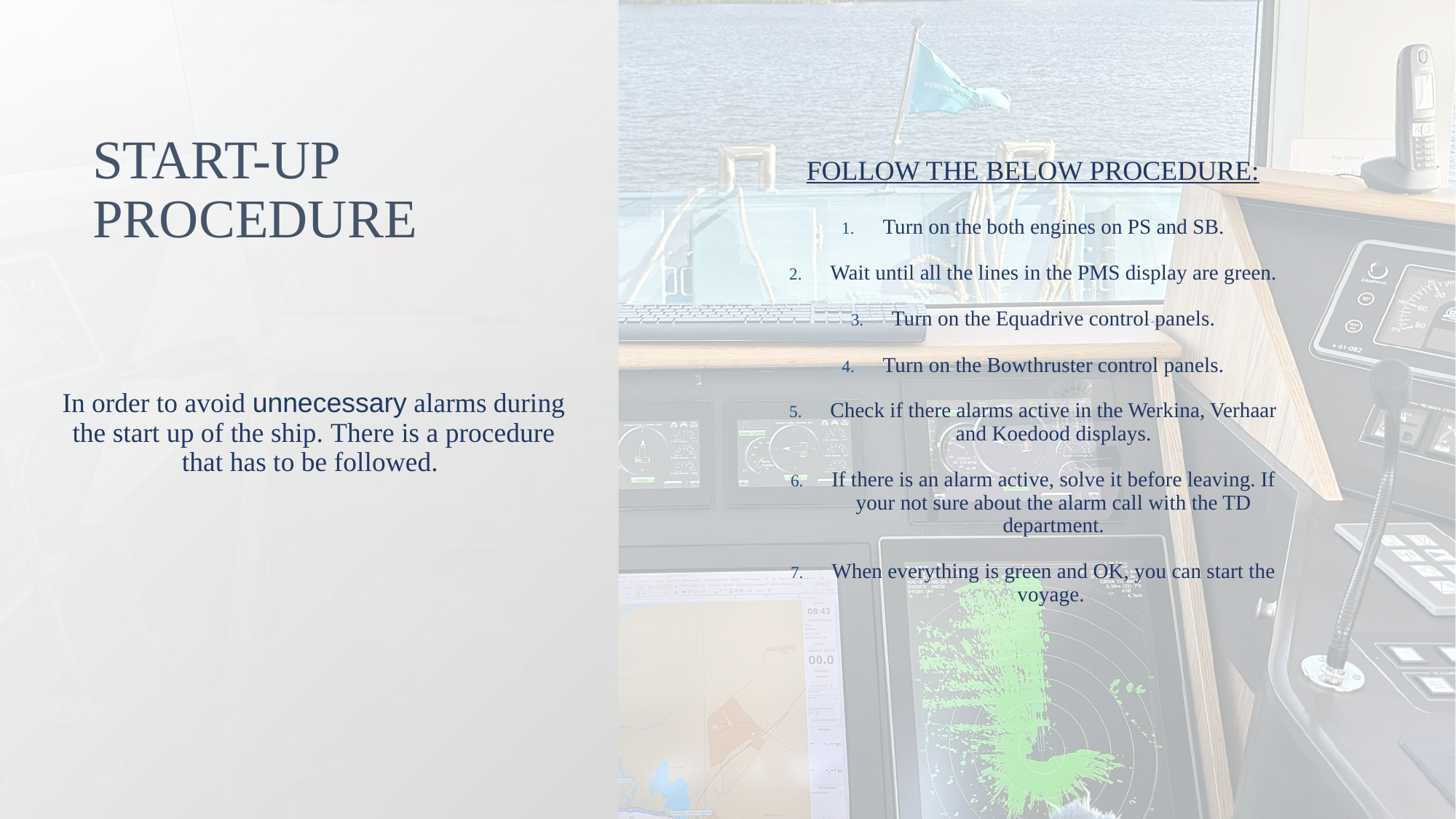

# Start-up procedure
FOLLOW THE BELOW PROCEDURE:

Turn on the both engines on PS and SB.

Wait until all the lines in the PMS display are green.

Turn on the Equadrive control panels.

Turn on the Bowthruster control panels.

Check if there alarms active in the Werkina, Verhaar and Koedood displays.

If there is an alarm active, solve it before leaving. If your not sure about the alarm call with the TD department.

When everything is green and OK, you can start the voyage.
In order to avoid unnecessary alarms during the start up of the ship. There is a procedure that has to be followed.